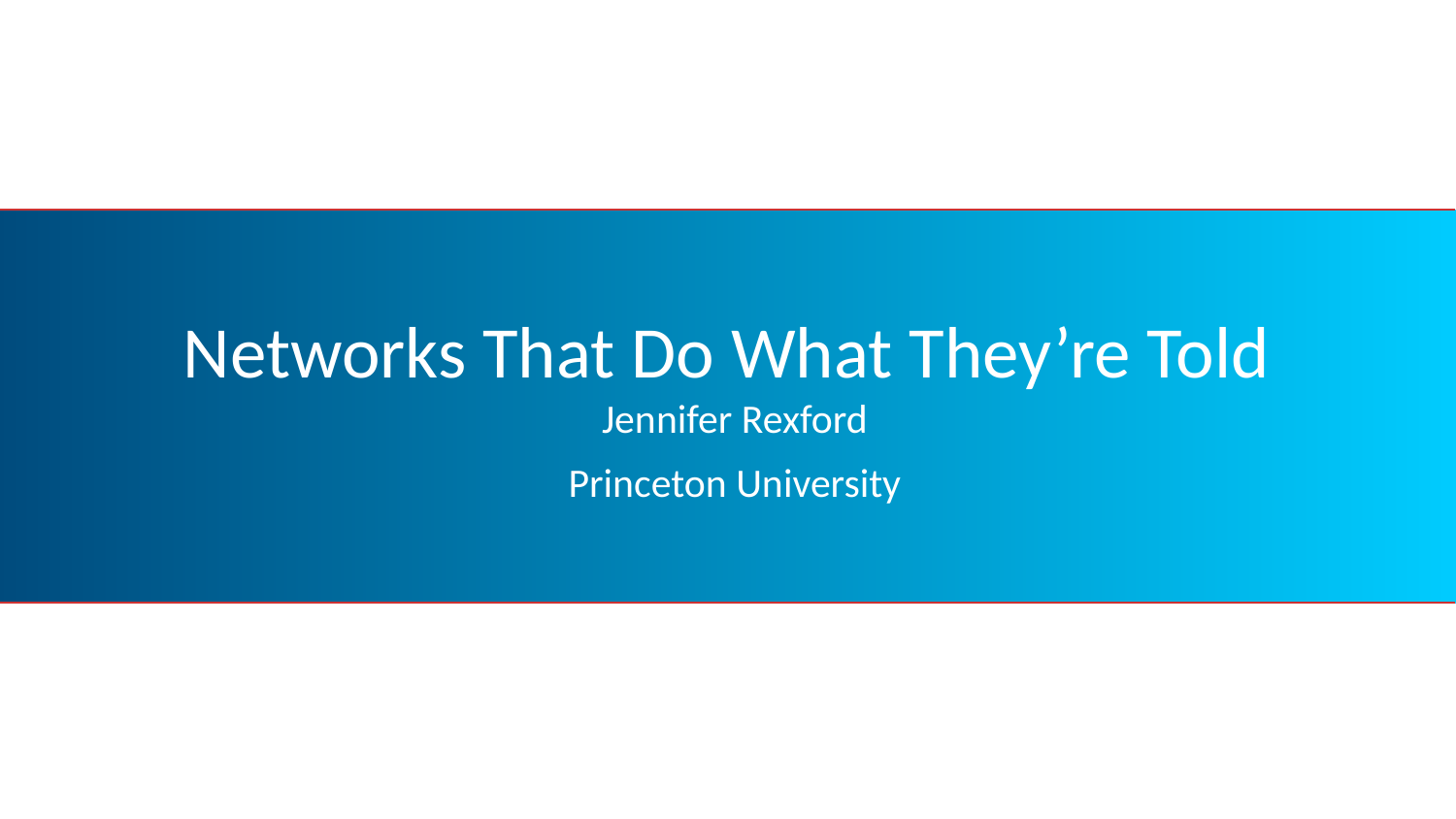

# Networks That Do What They’re Told
Jennifer Rexford
Princeton University